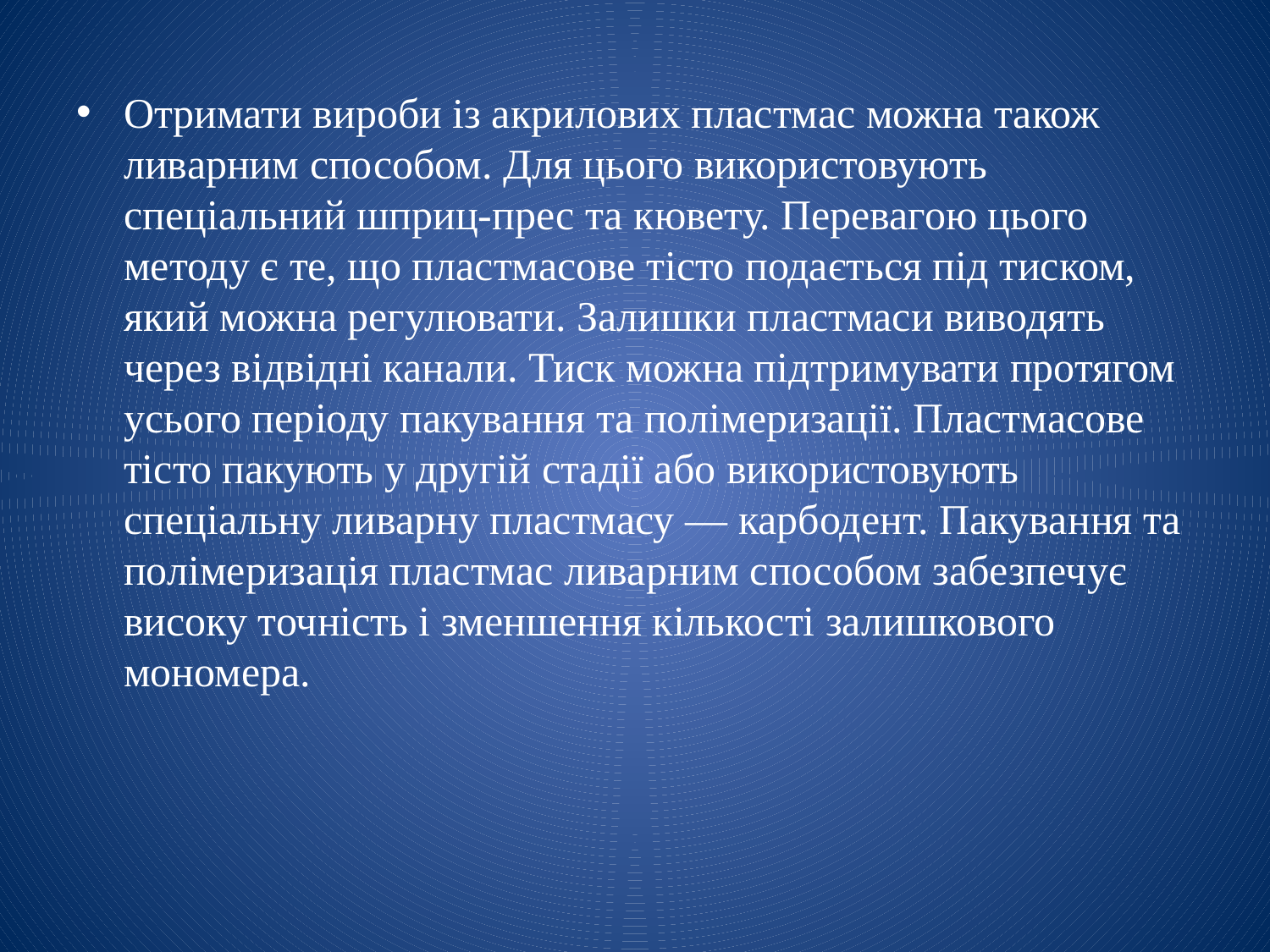

Отримати вироби із акрилових пластмас можна також ливарним способом. Для цього використовують спеціальний шприц-прес та кювету. Перевагою цього методу є те, що пластмасове тісто подається під тиском, який можна регулювати. Залишки пластмаси виводять через відвідні канали. Тиск можна підтримувати протягом усього періоду пакування та полімеризації. Пластмасове тісто пакують у другій стадії або використовують спеціальну ливарну пластмасу — карбодент. Пакування та  полімеризація пластмас ливарним способом забезпечує високу точність і зменшення кількості залишкового мономера.